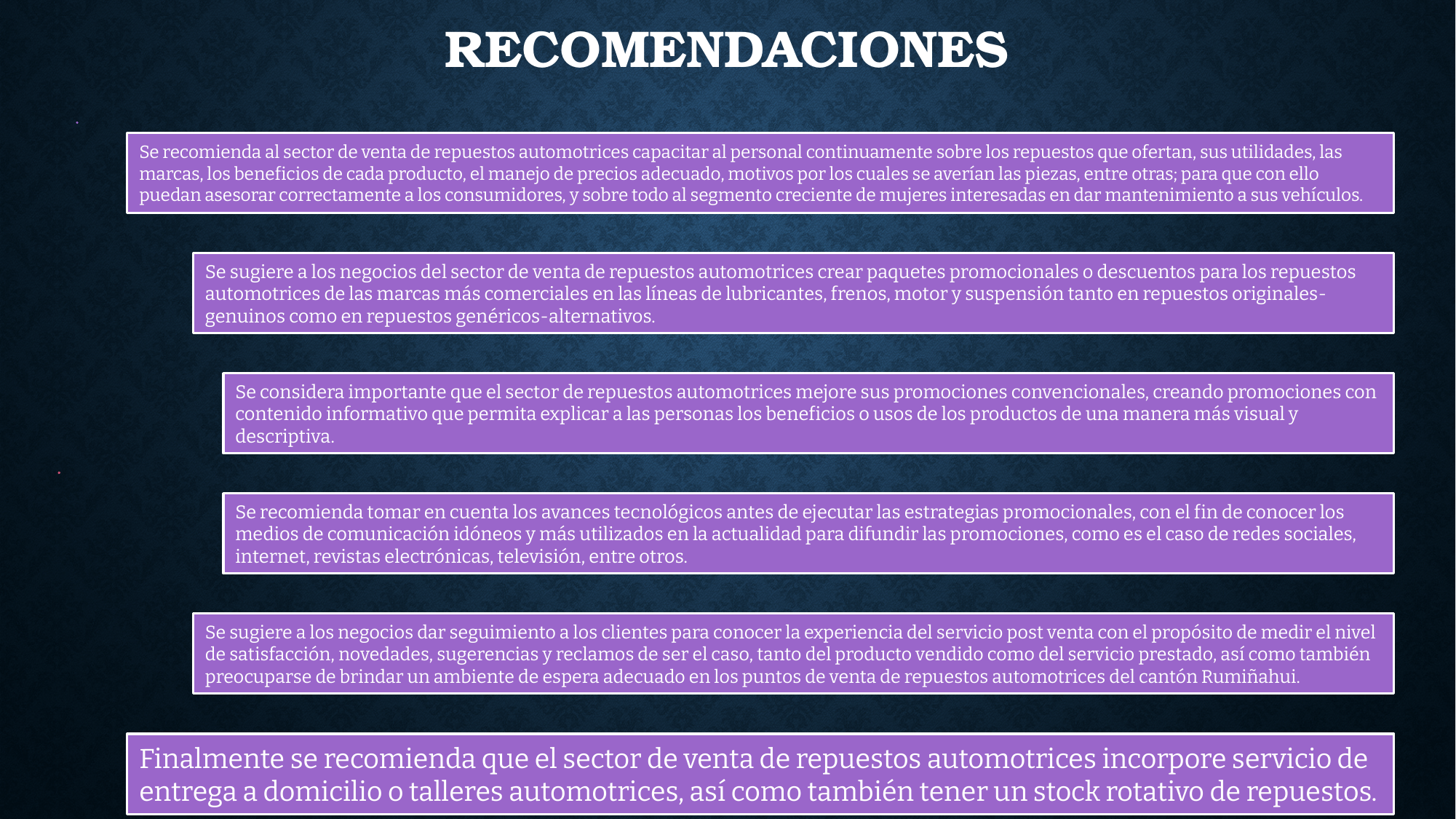

# RECOMENDACIONES
Se recomienda al sector de venta de repuestos automotrices capacitar al personal continuamente sobre los repuestos que ofertan, sus utilidades, las marcas, los beneficios de cada producto, el manejo de precios adecuado, motivos por los cuales se averían las piezas, entre otras; para que con ello puedan asesorar correctamente a los consumidores, y sobre todo al segmento creciente de mujeres interesadas en dar mantenimiento a sus vehículos.
Se sugiere a los negocios del sector de venta de repuestos automotrices crear paquetes promocionales o descuentos para los repuestos automotrices de las marcas más comerciales en las líneas de lubricantes, frenos, motor y suspensión tanto en repuestos originales-genuinos como en repuestos genéricos-alternativos.
Se considera importante que el sector de repuestos automotrices mejore sus promociones convencionales, creando promociones con contenido informativo que permita explicar a las personas los beneficios o usos de los productos de una manera más visual y descriptiva.
Se recomienda tomar en cuenta los avances tecnológicos antes de ejecutar las estrategias promocionales, con el fin de conocer los medios de comunicación idóneos y más utilizados en la actualidad para difundir las promociones, como es el caso de redes sociales, internet, revistas electrónicas, televisión, entre otros.
Se sugiere a los negocios dar seguimiento a los clientes para conocer la experiencia del servicio post venta con el propósito de medir el nivel de satisfacción, novedades, sugerencias y reclamos de ser el caso, tanto del producto vendido como del servicio prestado, así como también preocuparse de brindar un ambiente de espera adecuado en los puntos de venta de repuestos automotrices del cantón Rumiñahui.
Finalmente se recomienda que el sector de venta de repuestos automotrices incorpore servicio de entrega a domicilio o talleres automotrices, así como también tener un stock rotativo de repuestos.